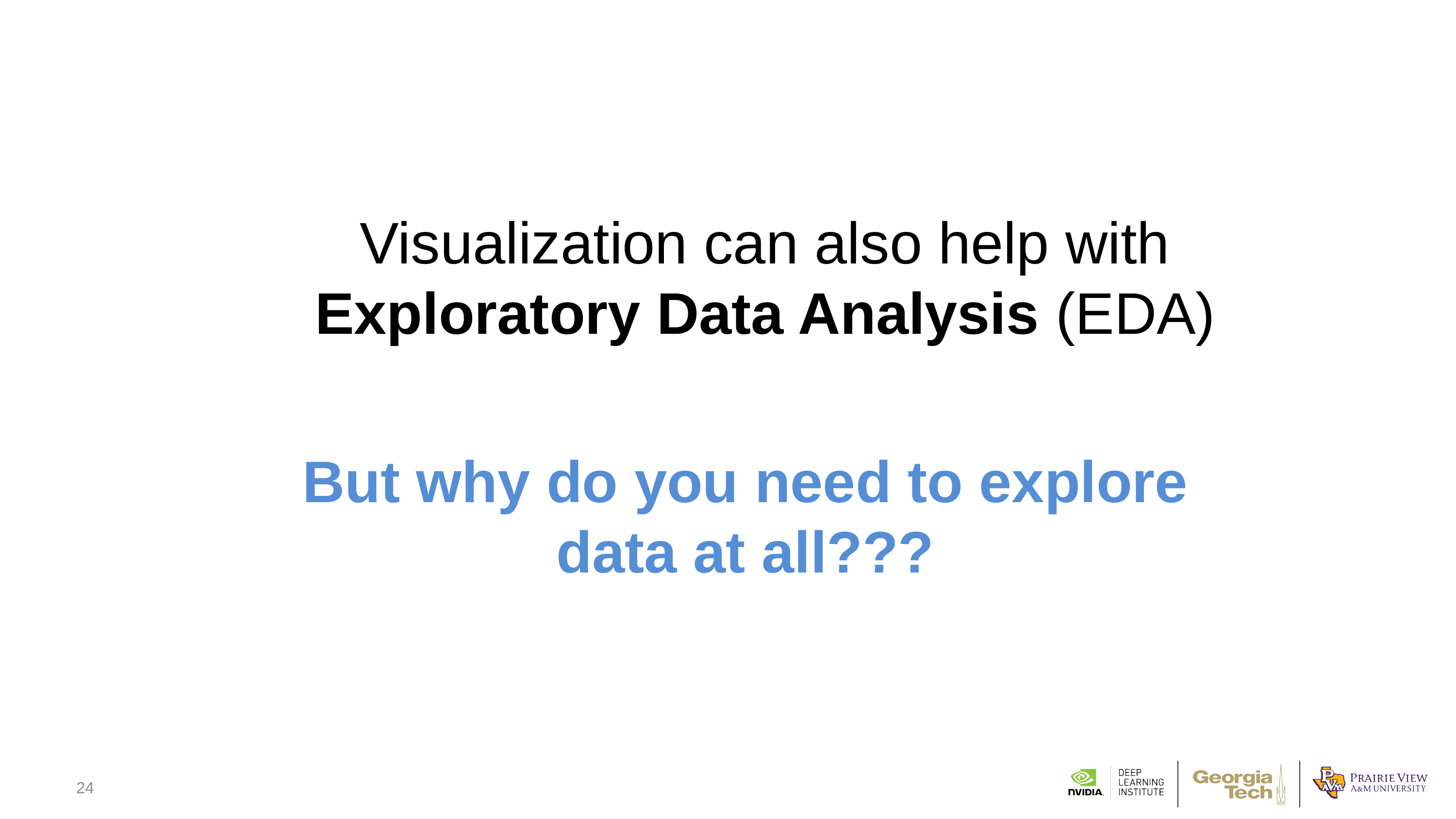

Visualization can also help with Exploratory Data Analysis (EDA)
But why do you need to explore data at all???